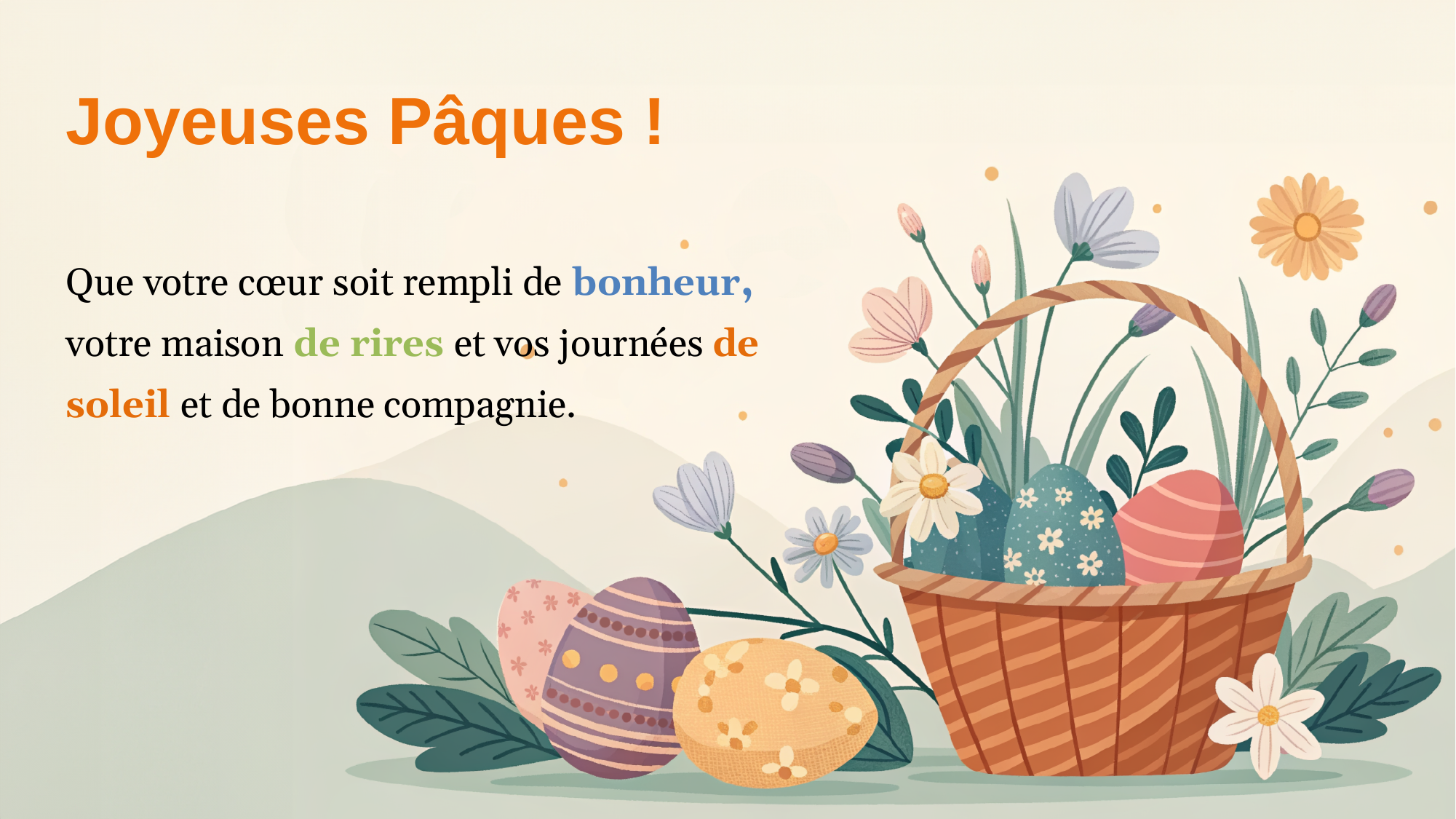

Joyeuses Pâques !
Que votre cœur soit rempli de bonheur, votre maison de rires et vos journées de soleil et de bonne compagnie.